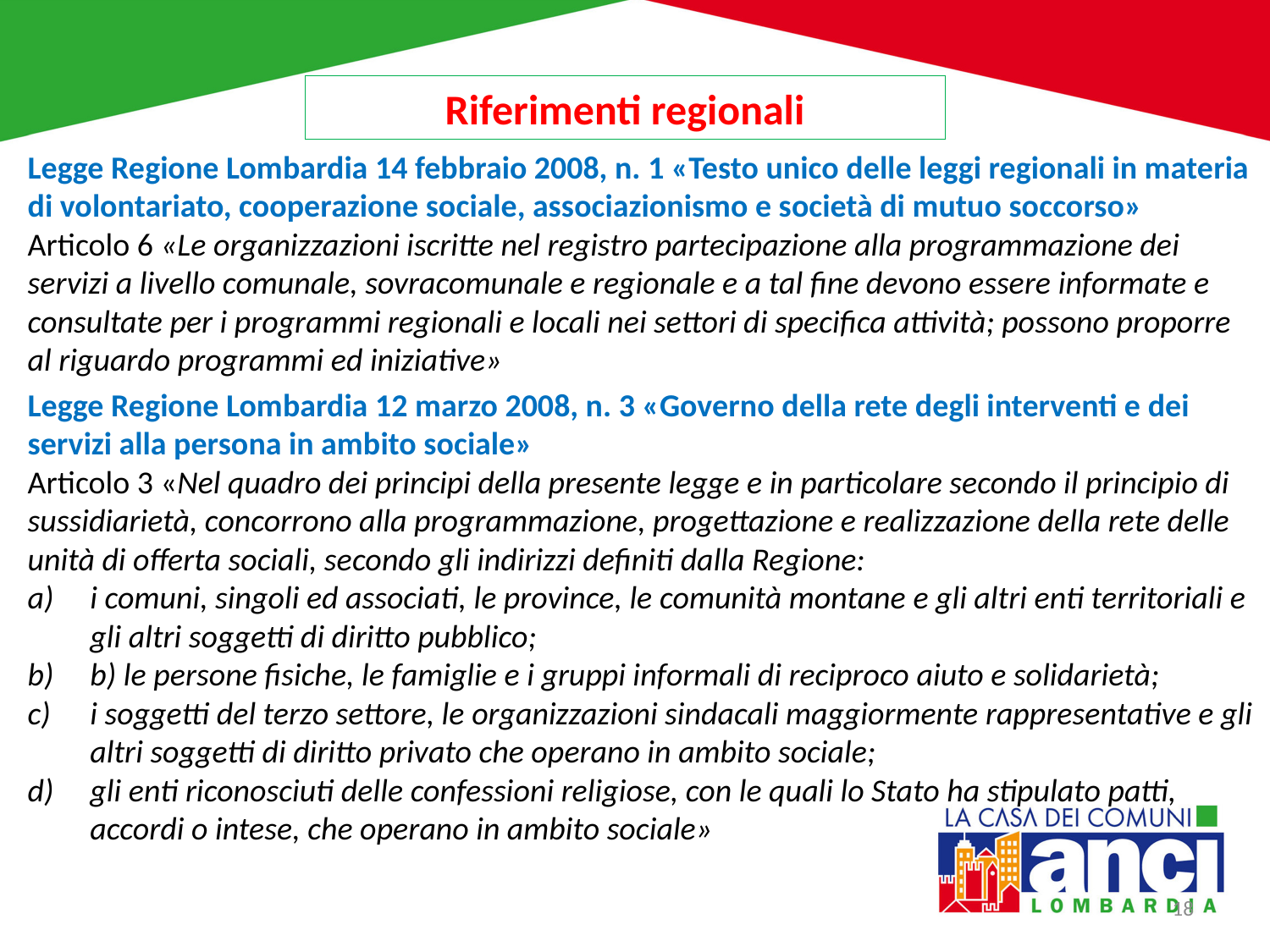

Riferimenti regionali
Legge Regione Lombardia 14 febbraio 2008, n. 1 «Testo unico delle leggi regionali in materia di volontariato, cooperazione sociale, associazionismo e società di mutuo soccorso»
Articolo 6 «Le organizzazioni iscritte nel registro partecipazione alla programmazione dei servizi a livello comunale, sovracomunale e regionale e a tal fine devono essere informate e consultate per i programmi regionali e locali nei settori di specifica attività; possono proporre al riguardo programmi ed iniziative»
Legge Regione Lombardia 12 marzo 2008, n. 3 «Governo della rete degli interventi e dei servizi alla persona in ambito sociale»
Articolo 3 «Nel quadro dei principi della presente legge e in particolare secondo il principio di sussidiarietà, concorrono alla programmazione, progettazione e realizzazione della rete delle unità di offerta sociali, secondo gli indirizzi definiti dalla Regione:
i comuni, singoli ed associati, le province, le comunità montane e gli altri enti territoriali e gli altri soggetti di diritto pubblico;
b) le persone fisiche, le famiglie e i gruppi informali di reciproco aiuto e solidarietà;
i soggetti del terzo settore, le organizzazioni sindacali maggiormente rappresentative e gli altri soggetti di diritto privato che operano in ambito sociale;
gli enti riconosciuti delle confessioni religiose, con le quali lo Stato ha stipulato patti, accordi o intese, che operano in ambito sociale»

#
18